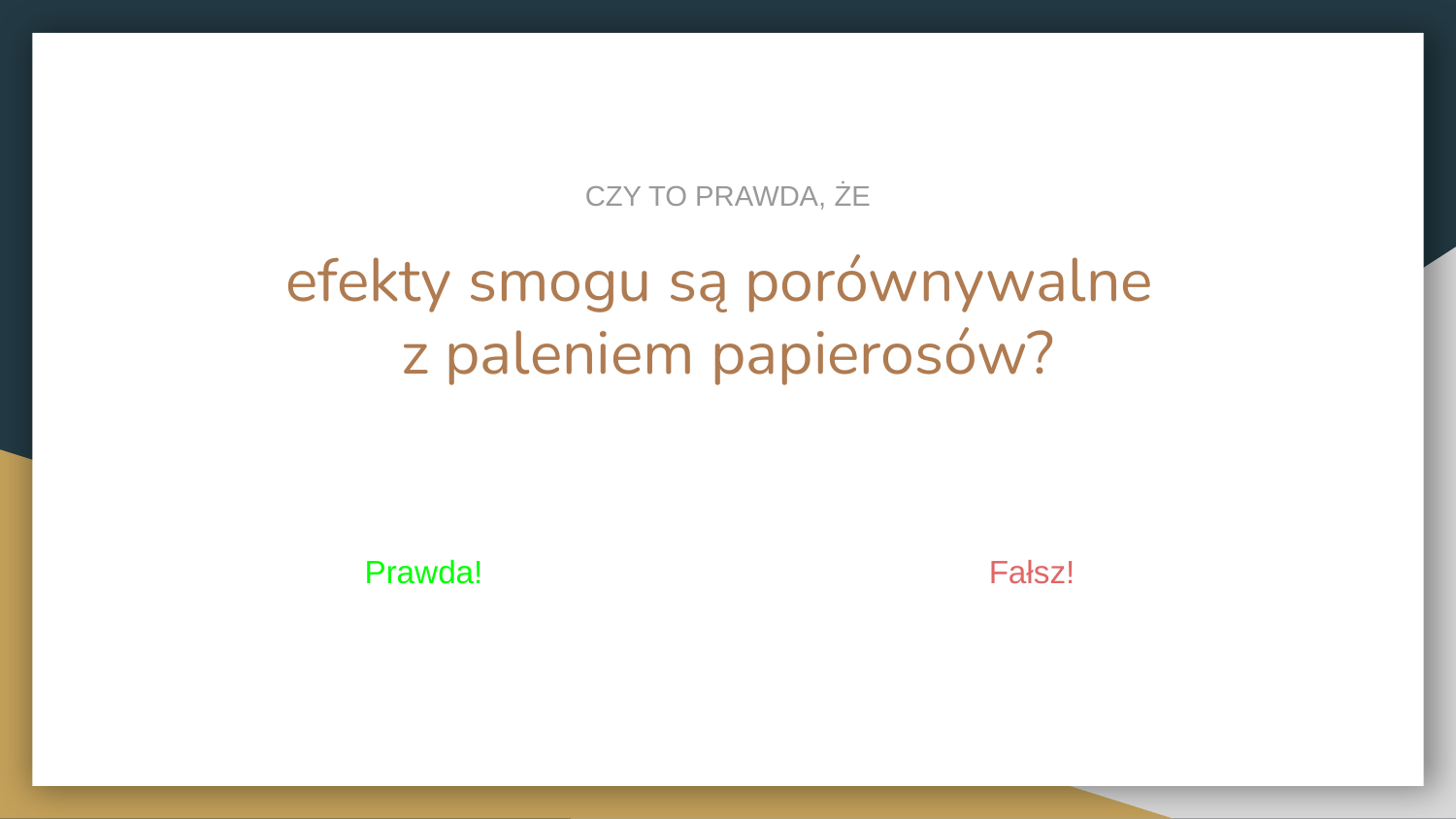

CZY TO PRAWDA, ŻE
# efekty smogu są porównywalne z paleniem papierosów?
Prawda!
Fałsz!